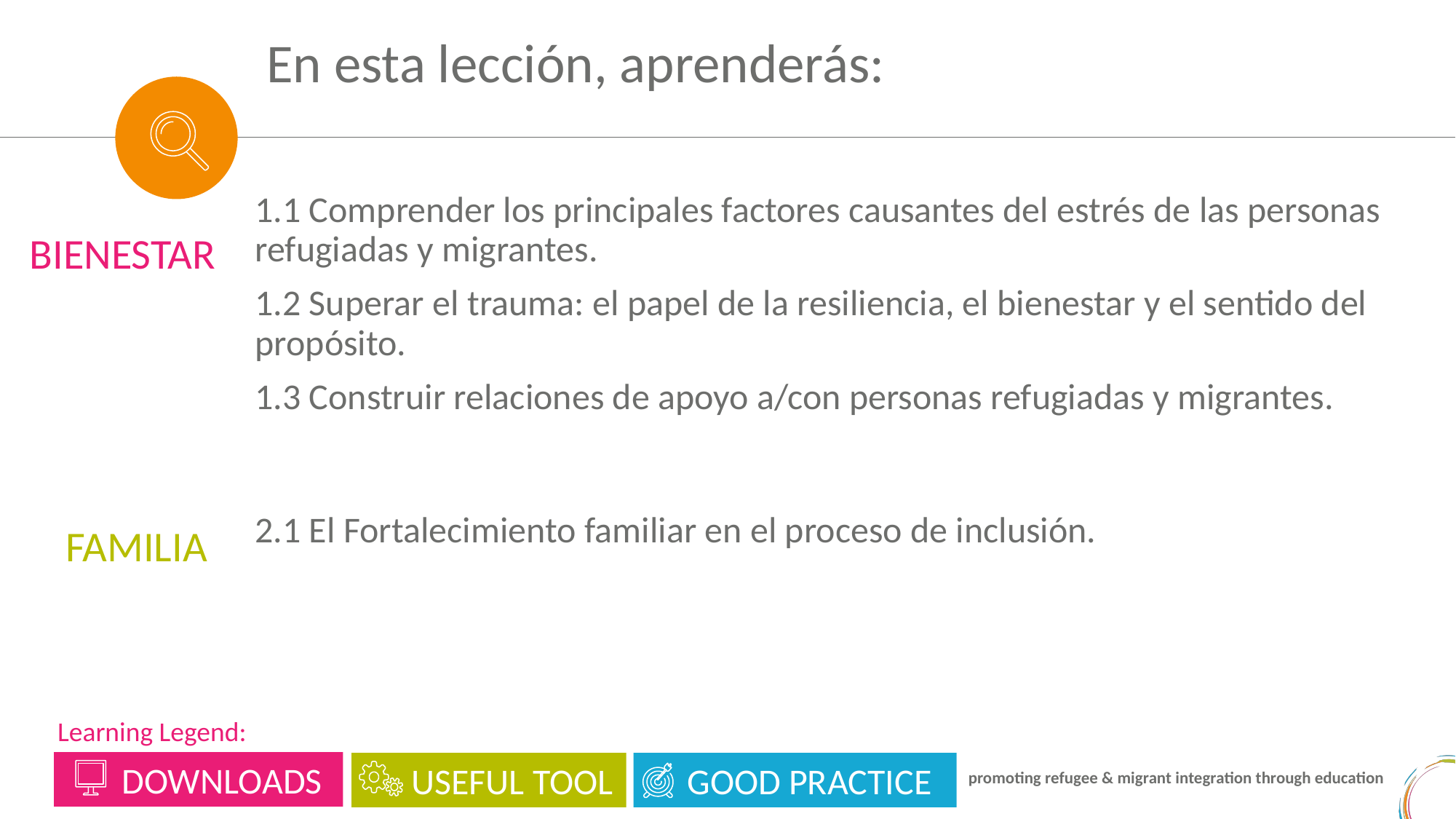

En esta lección, aprenderás:

1.1 Comprender los principales factores causantes del estrés de las personas refugiadas y migrantes.
1.2 Superar el trauma: el papel de la resiliencia, el bienestar y el sentido del propósito.
1.3 Construir relaciones de apoyo a/con personas refugiadas y migrantes.
2.1 El Fortalecimiento familiar en el proceso de inclusión.
BIENESTAR
FAMILIA
Learning Legend:
       DOWNLOADS
      USEFUL TOOL
       GOOD PRACTICE